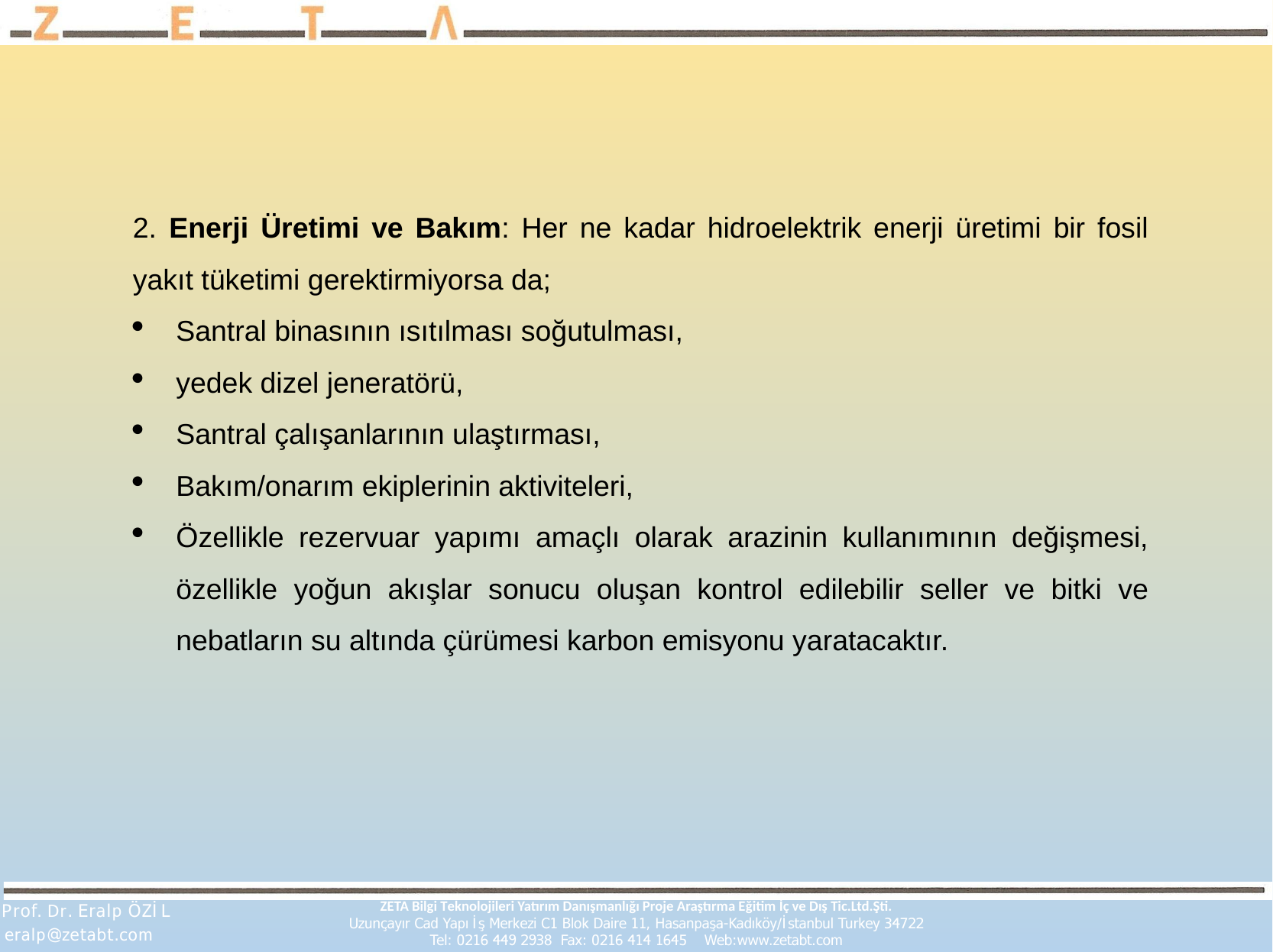

2. Enerji Üretimi ve Bakım: Her ne kadar hidroelektrik enerji üretimi bir fosil yakıt tüketimi gerektirmiyorsa da;
Santral binasının ısıtılması soğutulması,
yedek dizel jeneratörü,
Santral çalışanlarının ulaştırması,
Bakım/onarım ekiplerinin aktiviteleri,
Özellikle rezervuar yapımı amaçlı olarak arazinin kullanımının değişmesi, özellikle yoğun akışlar sonucu oluşan kontrol edilebilir seller ve bitki ve nebatların su altında çürümesi karbon emisyonu yaratacaktır.